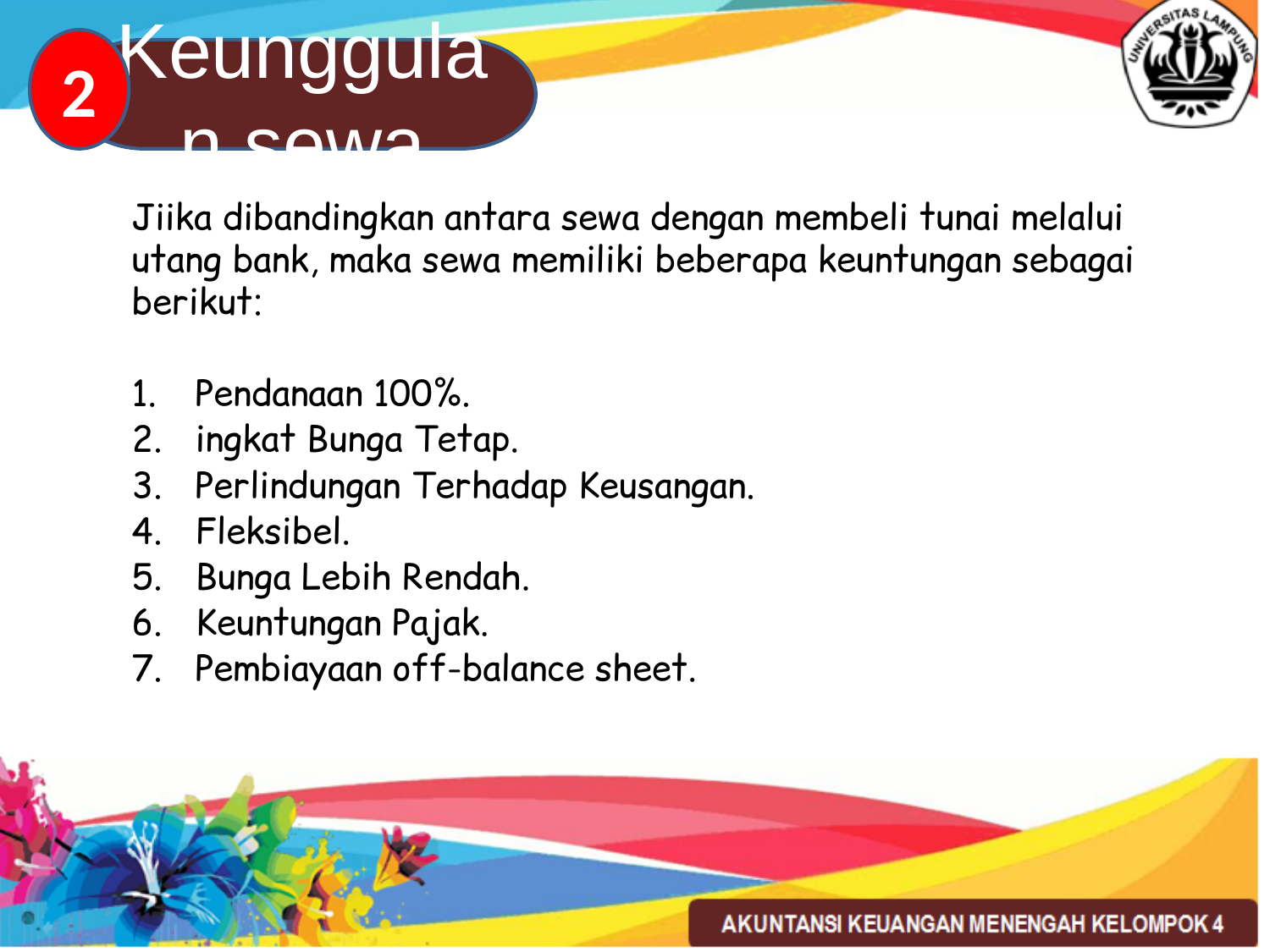

2
Keunggulan sewa
Jiika dibandingkan antara sewa dengan membeli tunai melalui utang bank, maka sewa memiliki beberapa keuntungan sebagai berikut:
Pendanaan 100%.
ingkat Bunga Tetap.
Perlindungan Terhadap Keusangan.
Fleksibel.
Bunga Lebih Rendah.
Keuntungan Pajak.
Pembiayaan off-balance sheet.